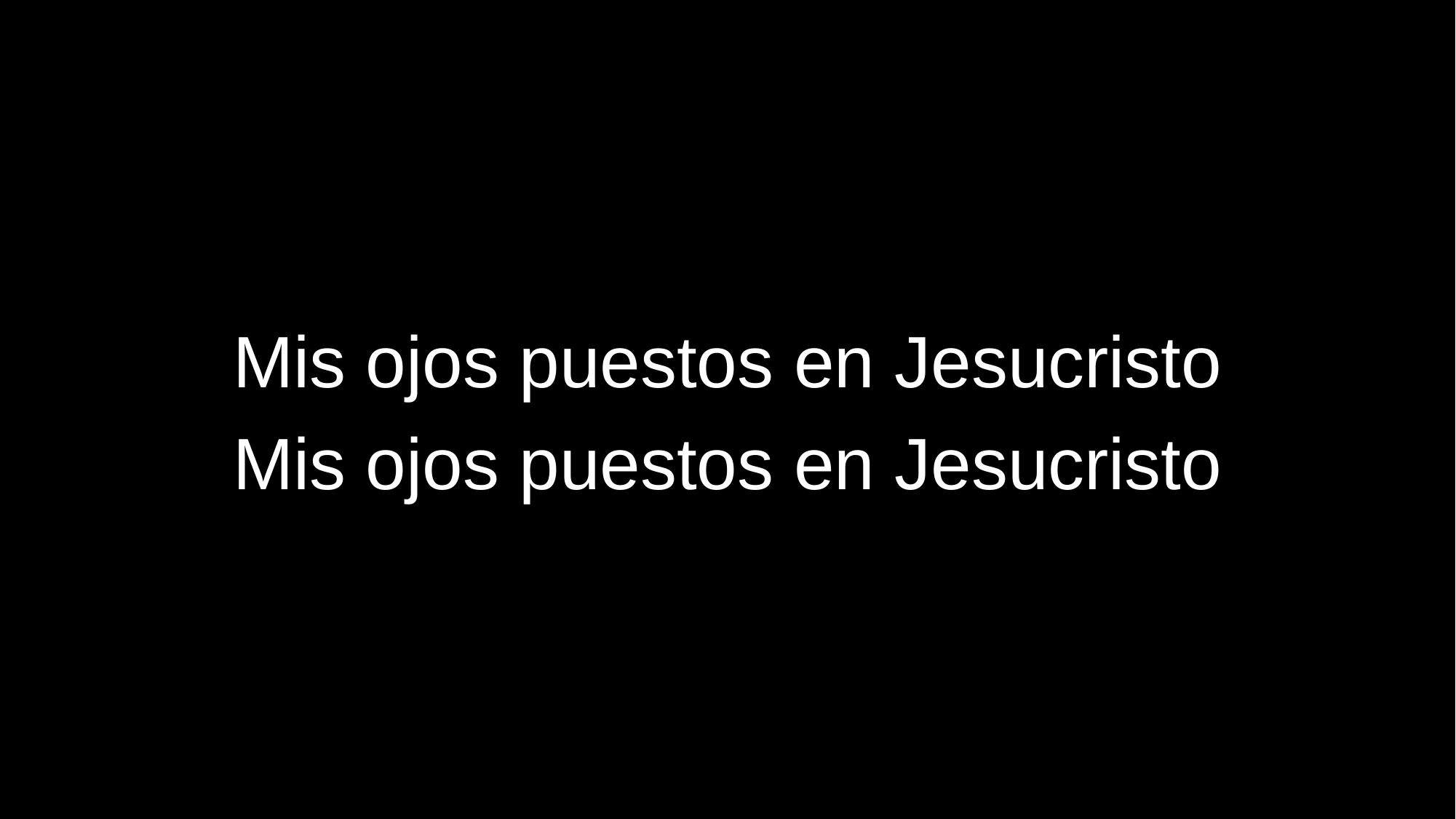

Mis ojos puestos en Jesucristo
Mis ojos puestos en Jesucristo